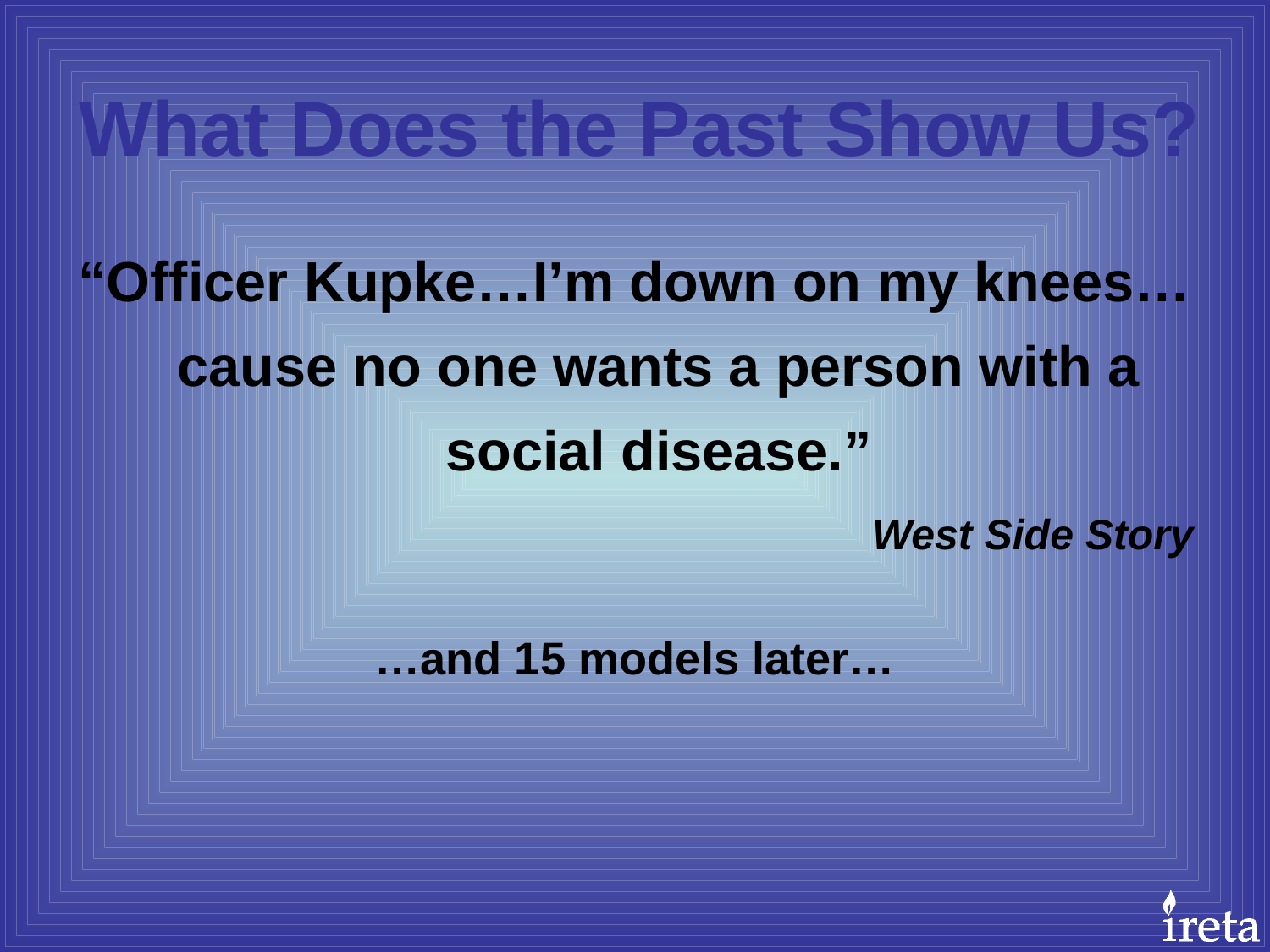

# What Does the Past Show Us?
“Officer Kupke…I’m down on my knees… cause no one wants a person with a social disease.”
	 West Side Story

…and 15 models later…